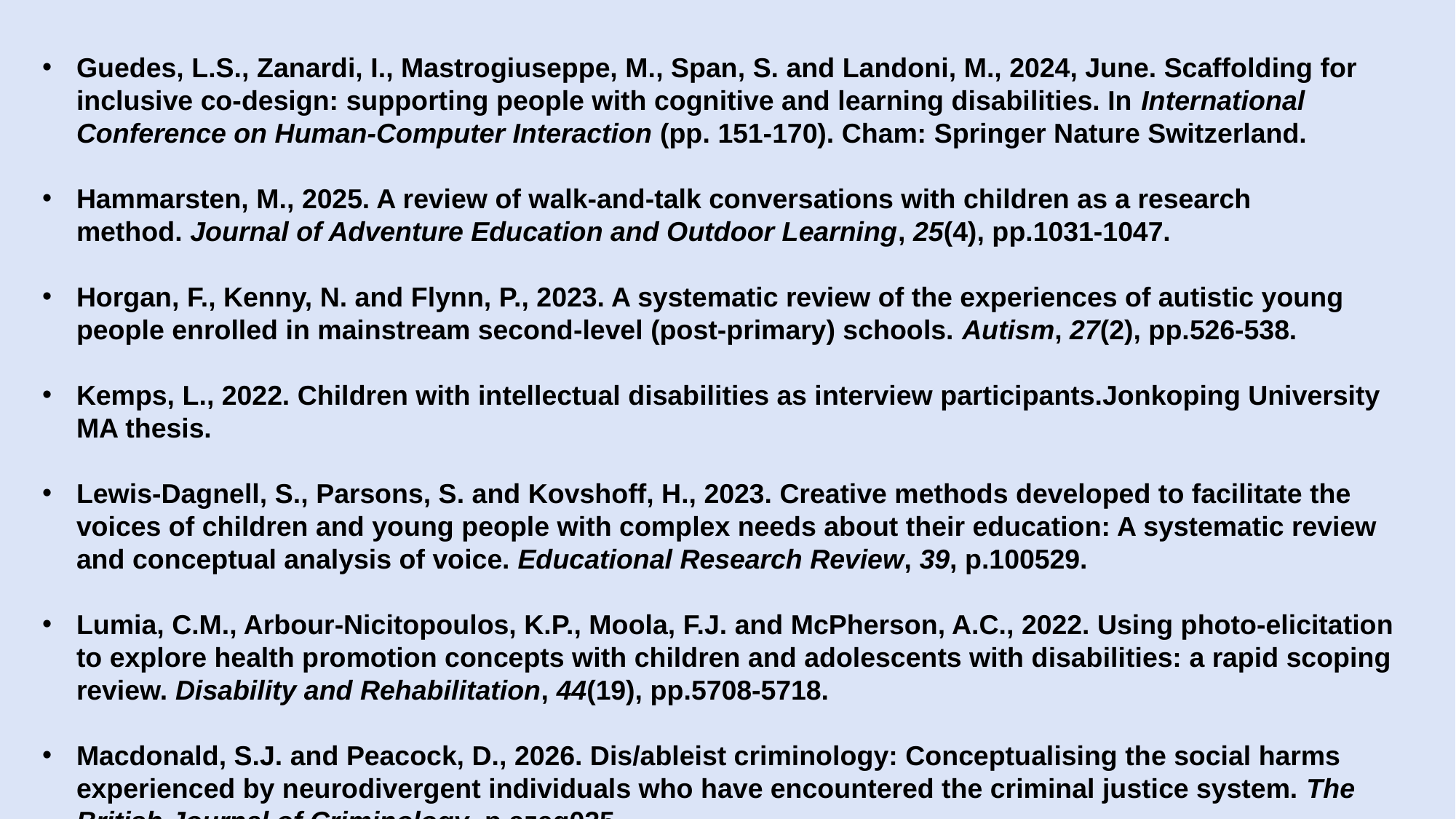

Guedes, L.S., Zanardi, I., Mastrogiuseppe, M., Span, S. and Landoni, M., 2024, June. Scaffolding for inclusive co-design: supporting people with cognitive and learning disabilities. In International Conference on Human-Computer Interaction (pp. 151-170). Cham: Springer Nature Switzerland.

Hammarsten, M., 2025. A review of walk-and-talk conversations with children as a research method. Journal of Adventure Education and Outdoor Learning, 25(4), pp.1031-1047.

Horgan, F., Kenny, N. and Flynn, P., 2023. A systematic review of the experiences of autistic young people enrolled in mainstream second-level (post-primary) schools. Autism, 27(2), pp.526-538.

Kemps, L., 2022. Children with intellectual disabilities as interview participants.Jonkoping University MA thesis.

Lewis-Dagnell, S., Parsons, S. and Kovshoff, H., 2023. Creative methods developed to facilitate the voices of children and young people with complex needs about their education: A systematic review and conceptual analysis of voice. Educational Research Review, 39, p.100529.

Lumia, C.M., Arbour-Nicitopoulos, K.P., Moola, F.J. and McPherson, A.C., 2022. Using photo-elicitation to explore health promotion concepts with children and adolescents with disabilities: a rapid scoping review. Disability and Rehabilitation, 44(19), pp.5708-5718.

Macdonald, S.J. and Peacock, D., 2026. Dis/ableist criminology: Conceptualising the social harms experienced by neurodivergent individuals who have encountered the criminal justice system. The British Journal of Criminology, p.azag035.